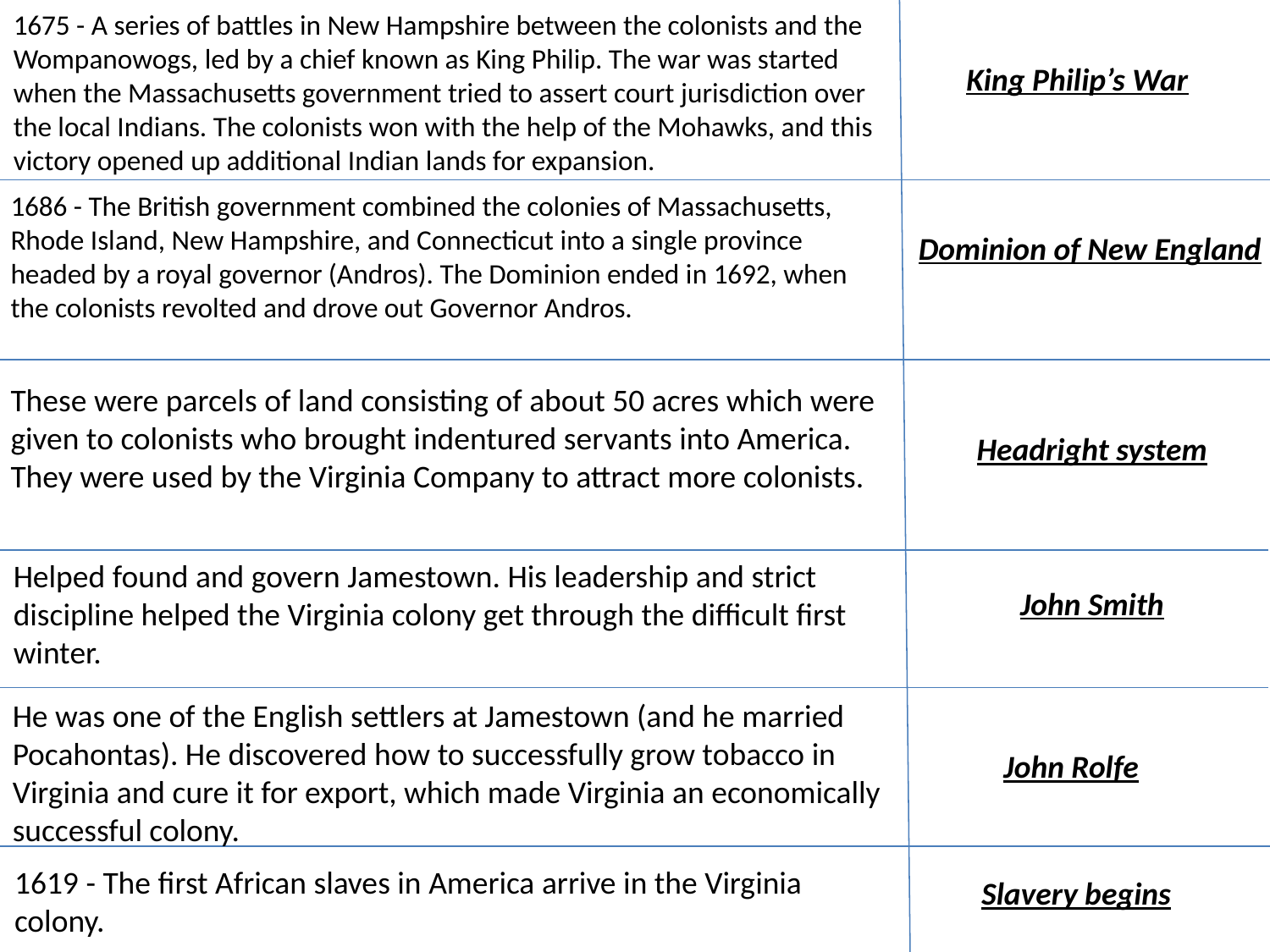

1675 - A series of battles in New Hampshire between the colonists and the Wompanowogs, led by a chief known as King Philip. The war was started when the Massachusetts government tried to assert court jurisdiction over the local Indians. The colonists won with the help of the Mohawks, and this victory opened up additional Indian lands for expansion.
King Philip’s War
1686 - The British government combined the colonies of Massachusetts, Rhode Island, New Hampshire, and Connecticut into a single province headed by a royal governor (Andros). The Dominion ended in 1692, when the colonists revolted and drove out Governor Andros.
Dominion of New England
These were parcels of land consisting of about 50 acres which were given to colonists who brought indentured servants into America. They were used by the Virginia Company to attract more colonists.
Headright system
Helped found and govern Jamestown. His leadership and strict discipline helped the Virginia colony get through the difficult first winter.
John Smith
He was one of the English settlers at Jamestown (and he married Pocahontas). He discovered how to successfully grow tobacco in Virginia and cure it for export, which made Virginia an economically successful colony.
John Rolfe
1619 - The first African slaves in America arrive in the Virginia colony.
Slavery begins